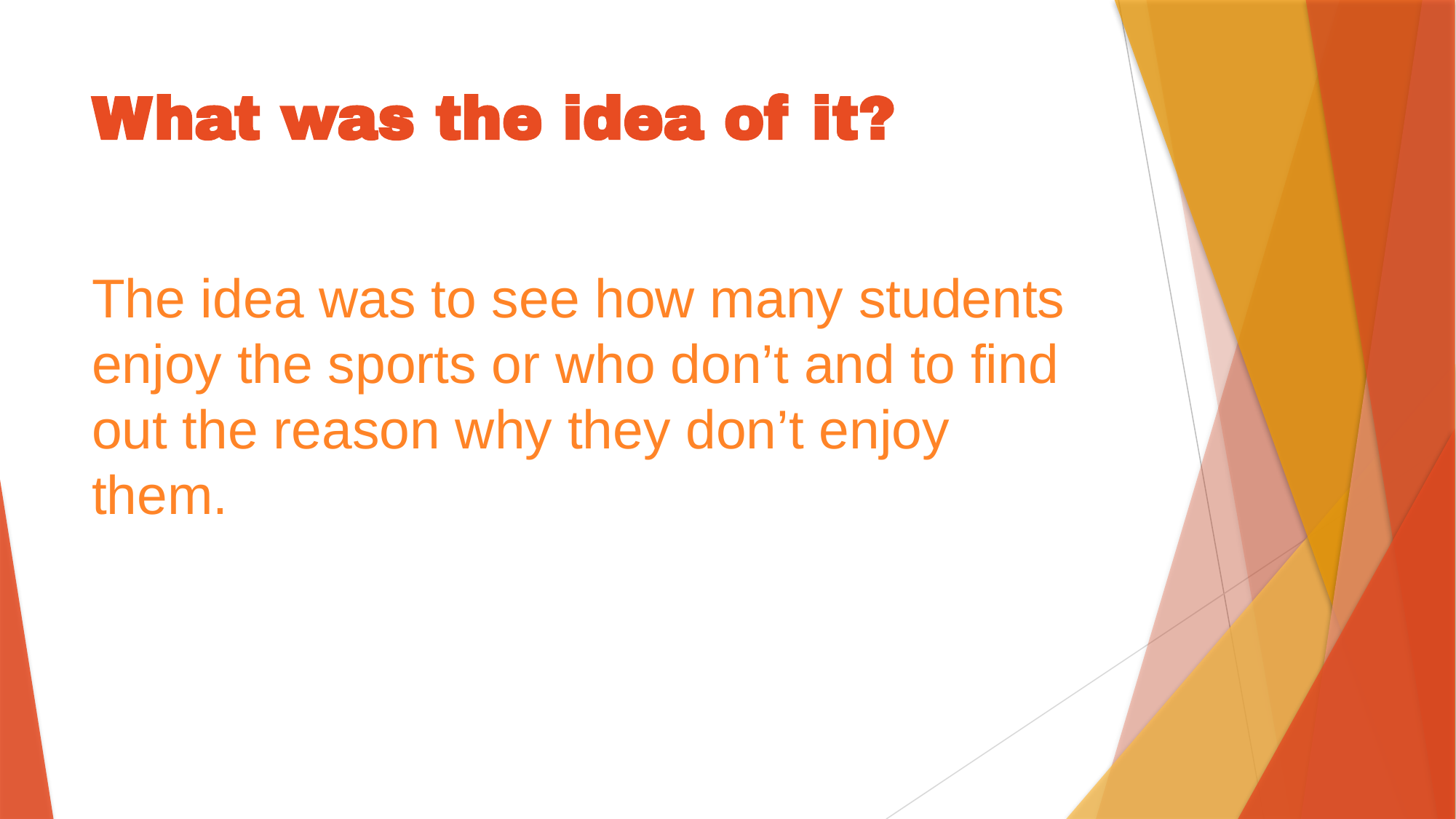

# What was the idea of it?
The idea was to see how many students enjoy the sports or who don’t and to find out the reason why they don’t enjoy them.